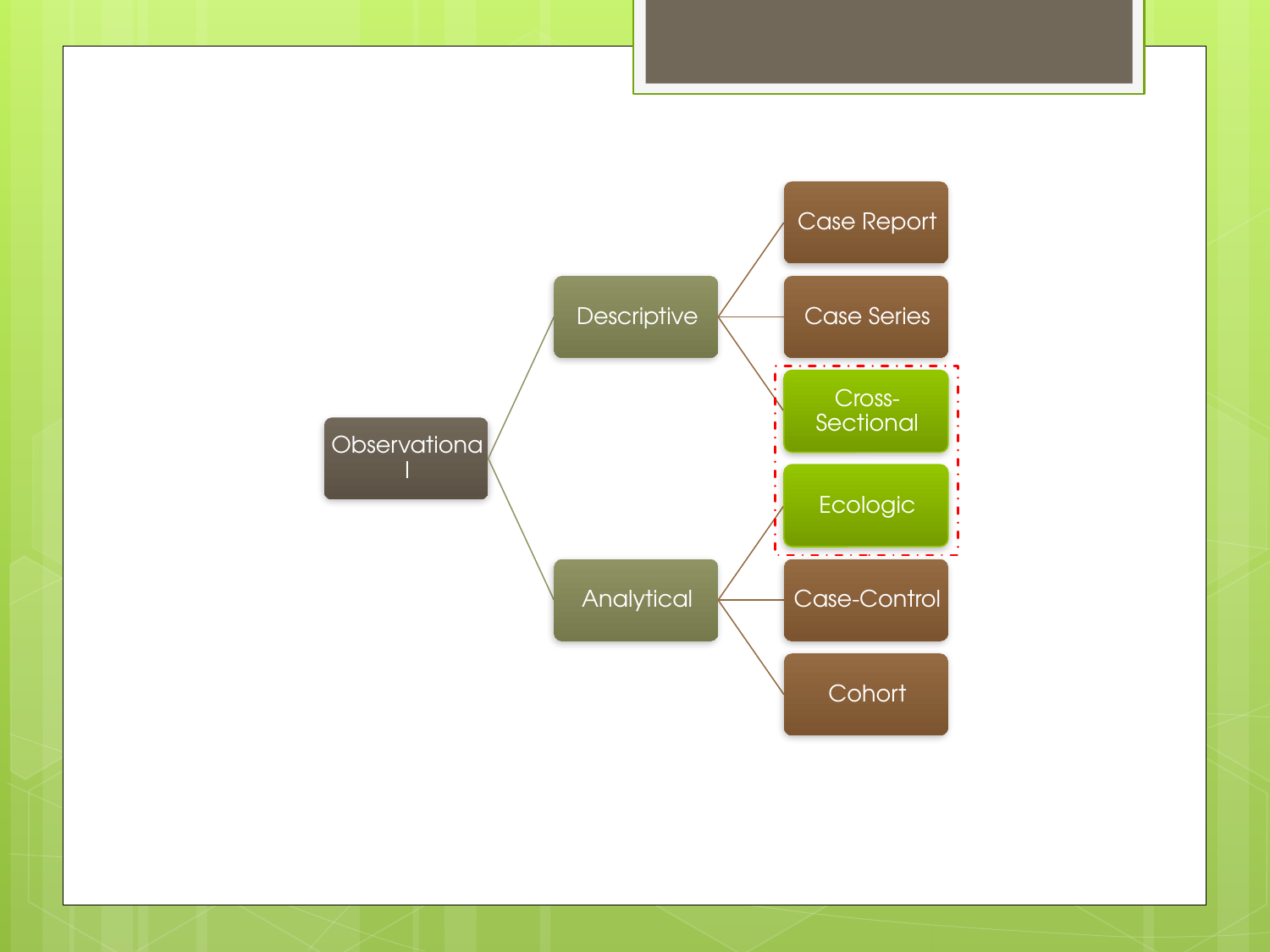

Observational

Descriptive

Case Report

Case Series

‍Cross-Sectional

Analytical

Ecologic

Case-Control

Cohort